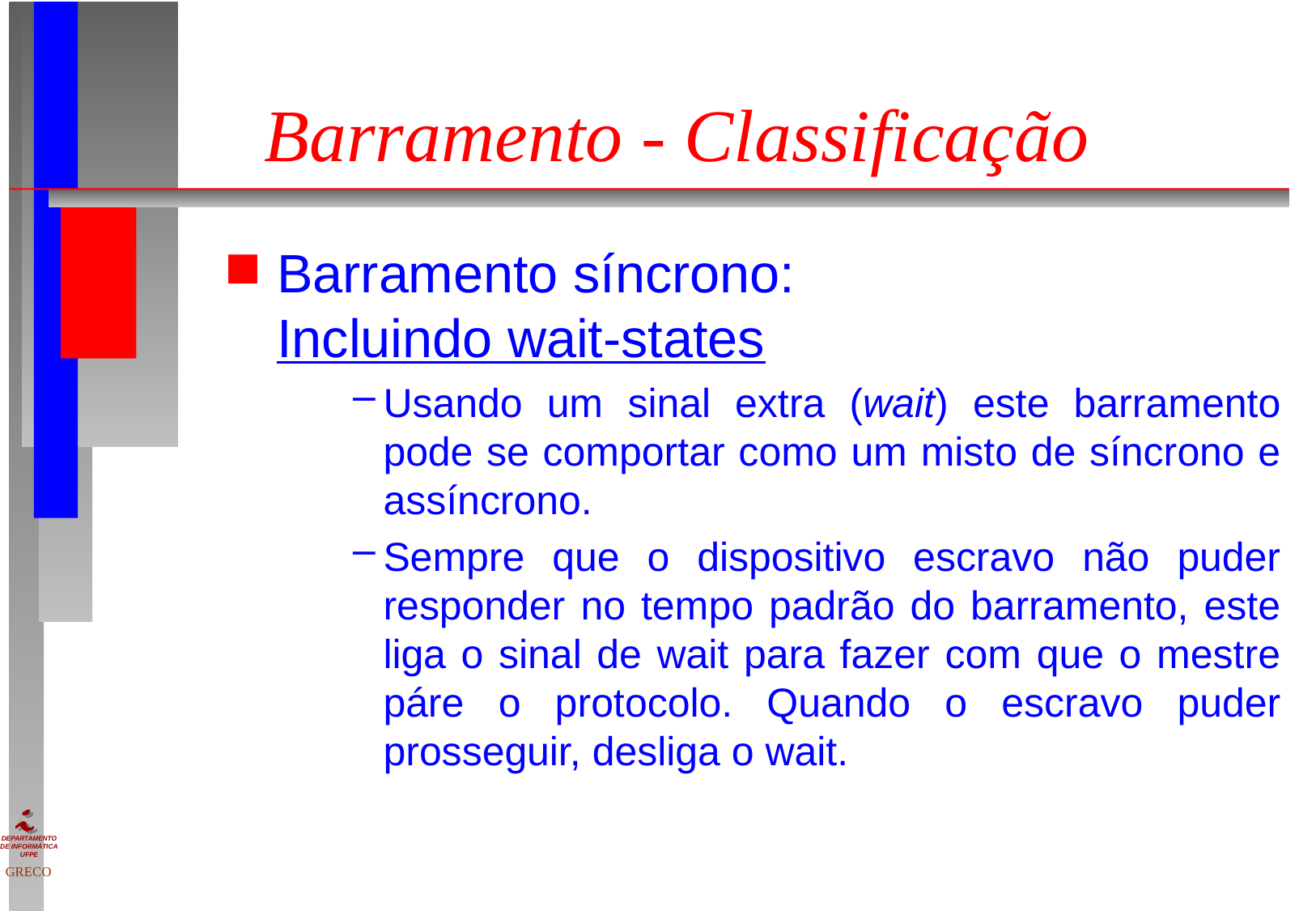

# Barramento - Classificação
Barramento síncrono:
Incluindo wait-states
Usando um sinal extra (wait) este barramento pode se comportar como um misto de síncrono e assíncrono.
Sempre que o dispositivo escravo não puder responder no tempo padrão do barramento, este liga o sinal de wait para fazer com que o mestre páre o protocolo. Quando o escravo puder prosseguir, desliga o wait.